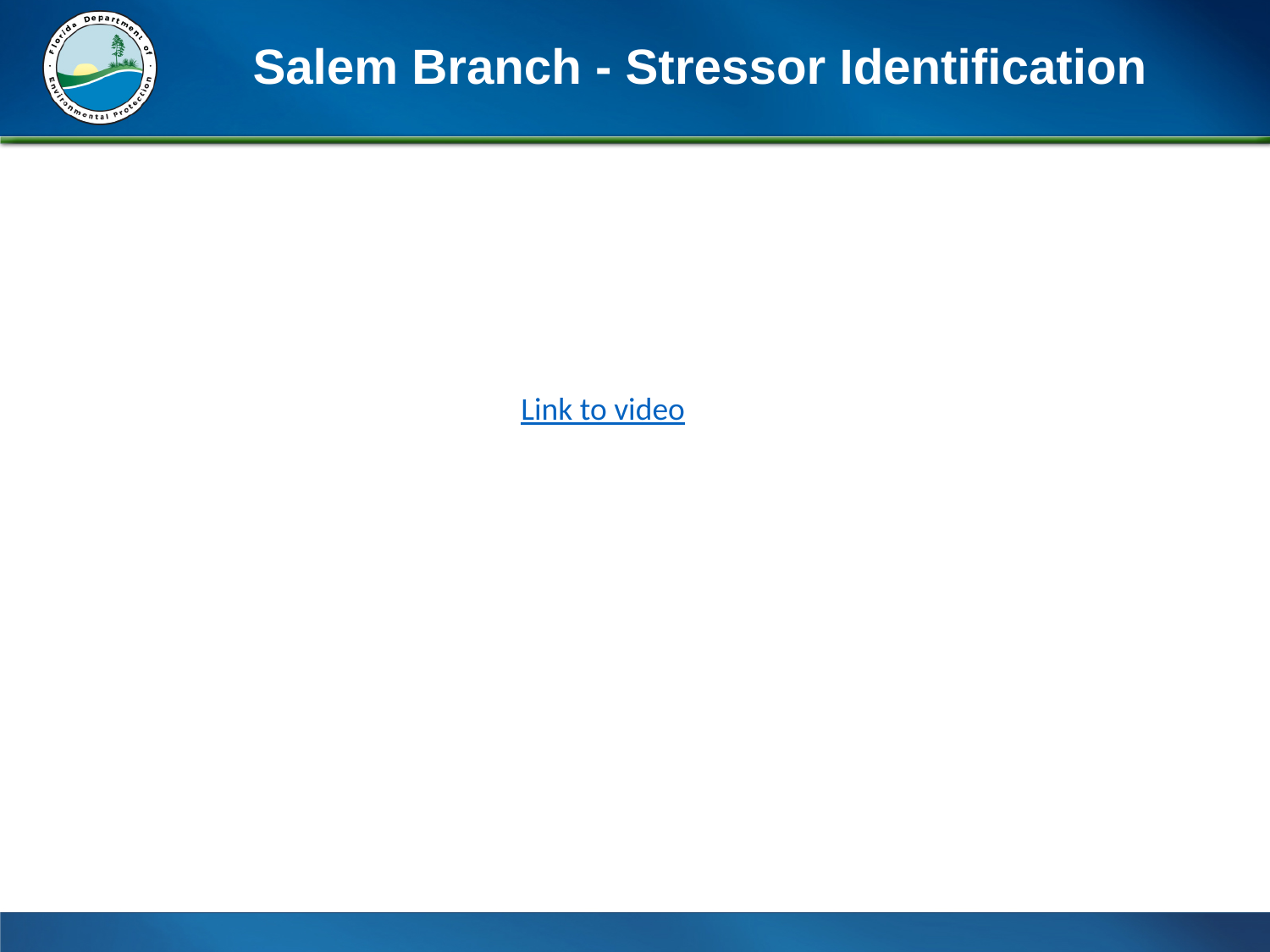

# Salem Branch - Stressor Identification
Link to video